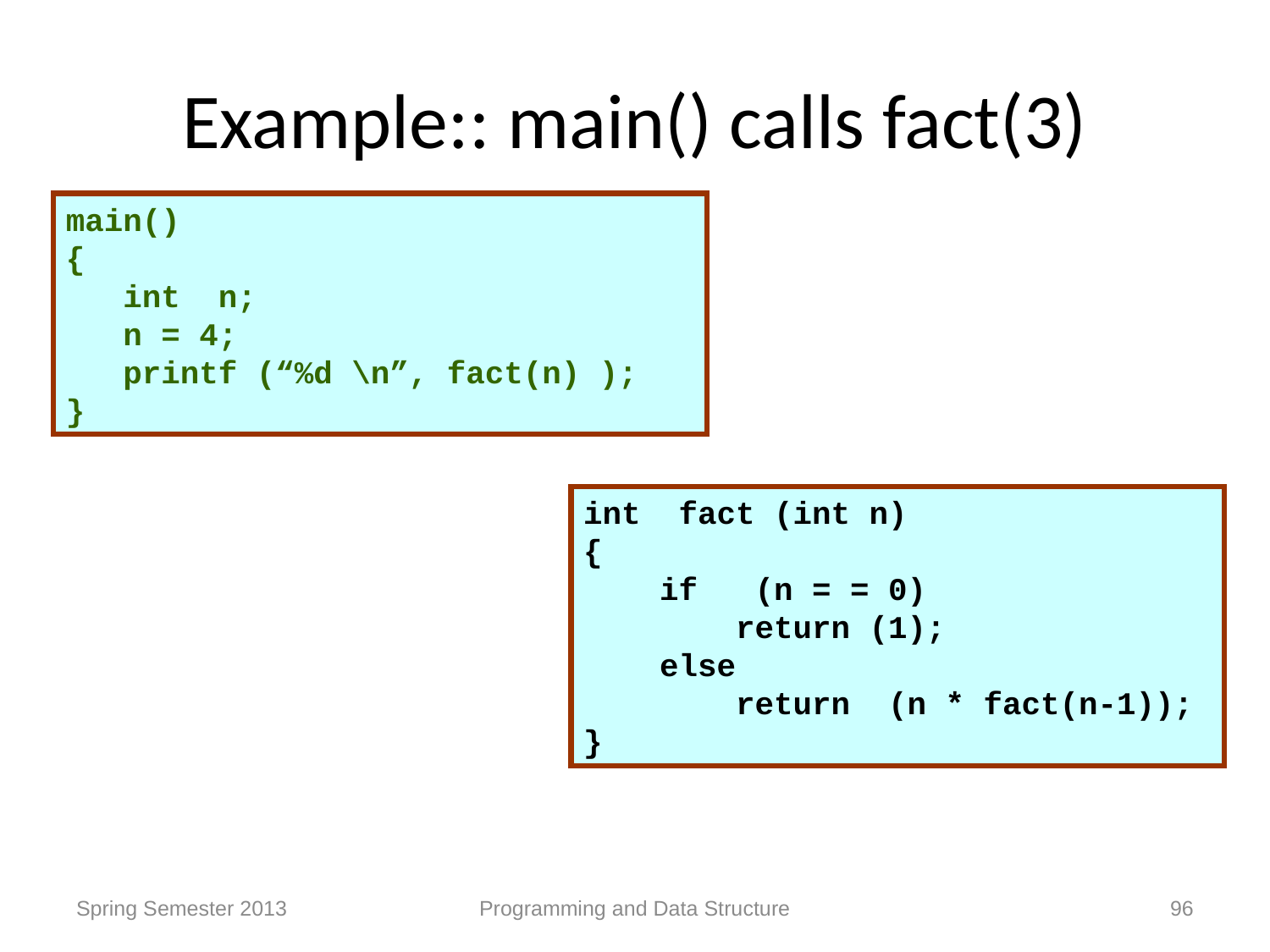

# Example:: main() calls fact(3)
main()
{
   int  n;
   n = 4;
   printf (“%d \n”, fact(n) );
}
int  fact (int n)
{
    if   (n = = 0)
        return (1);
    else
        return  (n * fact(n-1));
}
Spring Semester 2013
Programming and Data Structure
96